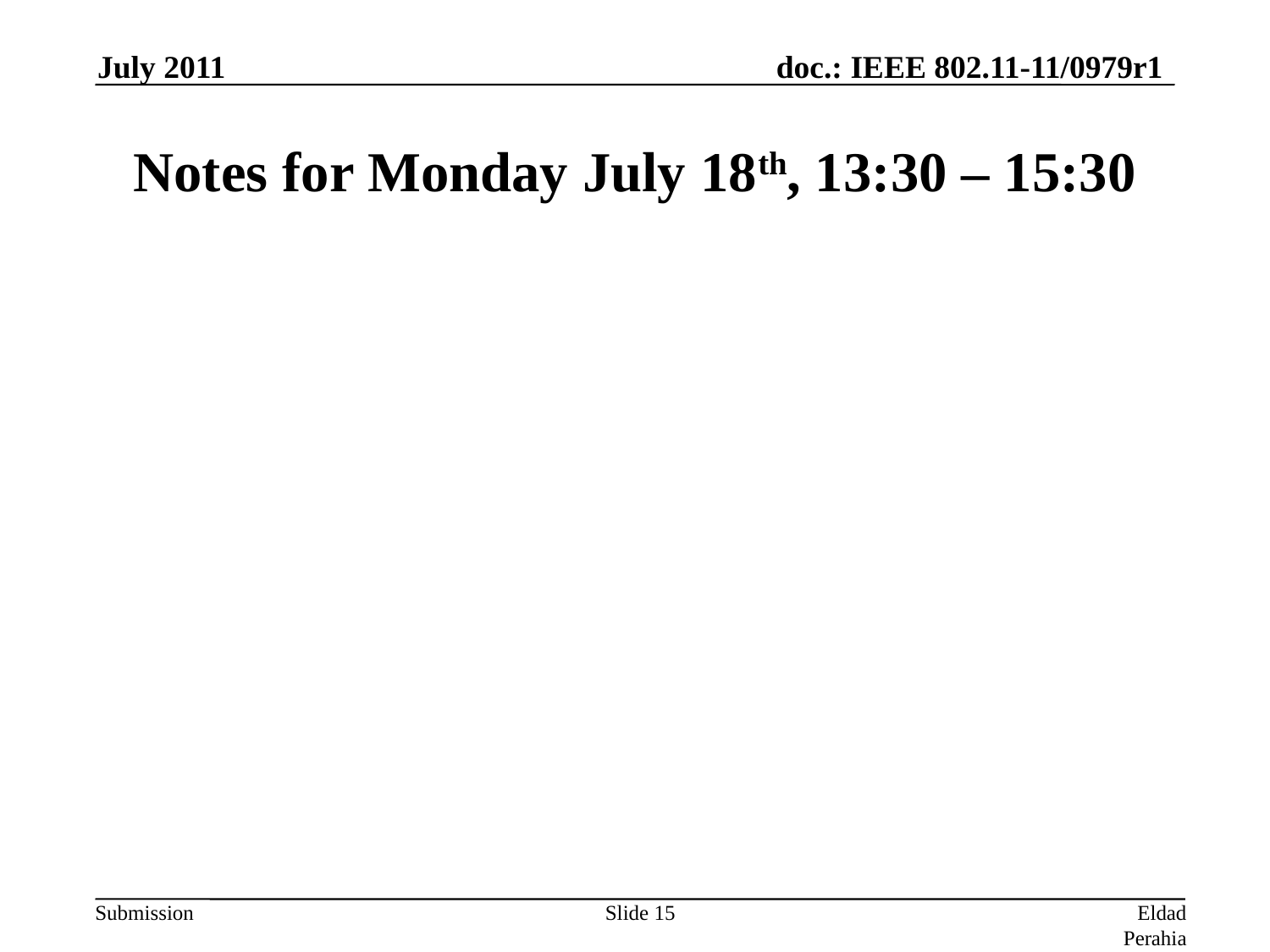

July 2011
# Notes for Monday July 18th, 13:30 – 15:30

Slide 15
Eldad Perahia, Intel Corporation